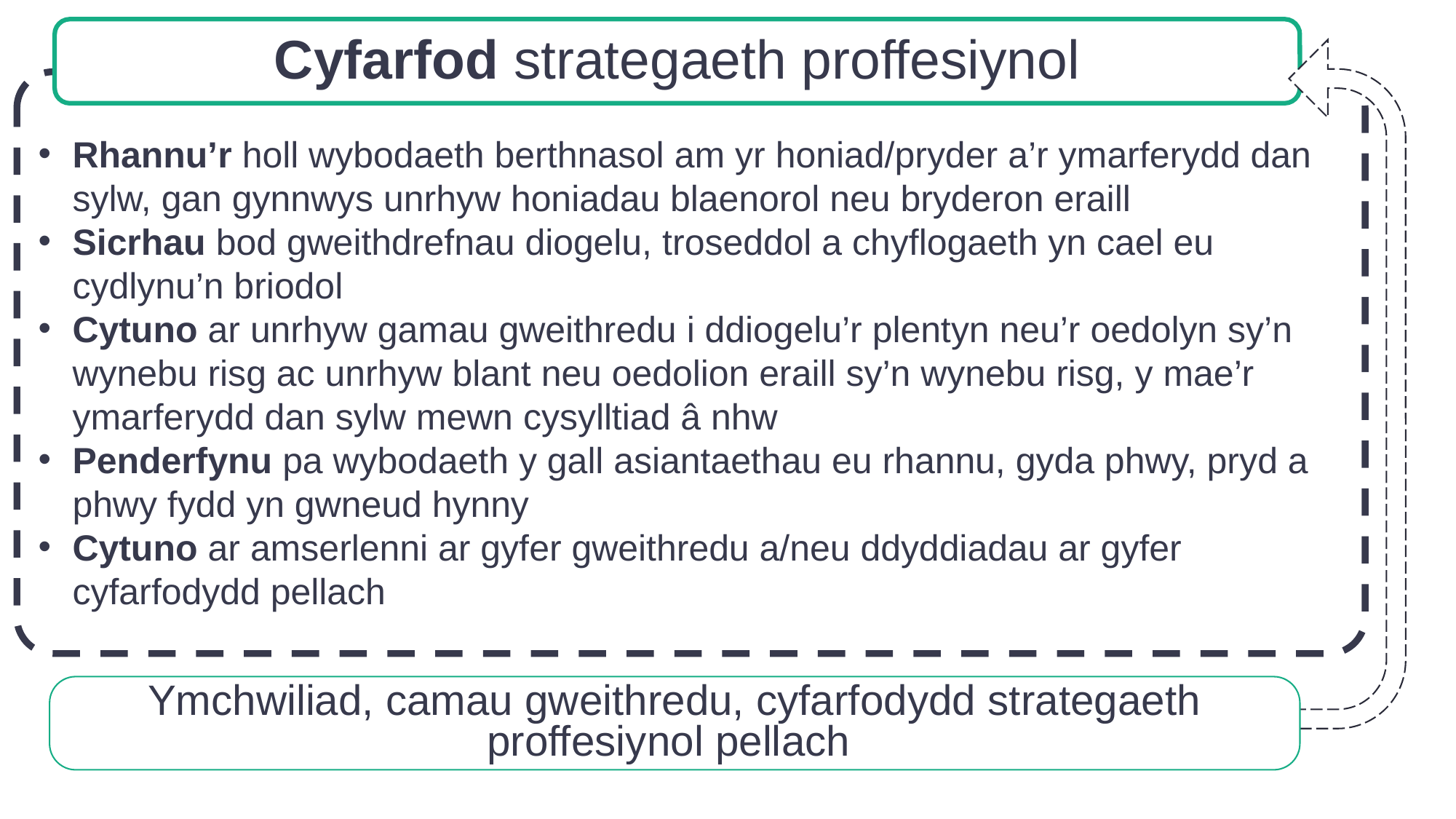

Cyfarfod strategaeth proffesiynol

Rhannu’r holl wybodaeth berthnasol am yr honiad/pryder a’r ymarferydd dan sylw, gan gynnwys unrhyw honiadau blaenorol neu bryderon eraill
Sicrhau bod gweithdrefnau diogelu, troseddol a chyflogaeth yn cael eu cydlynu’n briodol
Cytuno ar unrhyw gamau gweithredu i ddiogelu’r plentyn neu’r oedolyn sy’n wynebu risg ac unrhyw blant neu oedolion eraill sy’n wynebu risg, y mae’r ymarferydd dan sylw mewn cysylltiad â nhw
Penderfynu pa wybodaeth y gall asiantaethau eu rhannu, gyda phwy, pryd a phwy fydd yn gwneud hynny
Cytuno ar amserlenni ar gyfer gweithredu a/neu ddyddiadau ar gyfer cyfarfodydd pellach

Ymchwiliad, camau gweithredu, cyfarfodydd strategaeth proffesiynol pellach